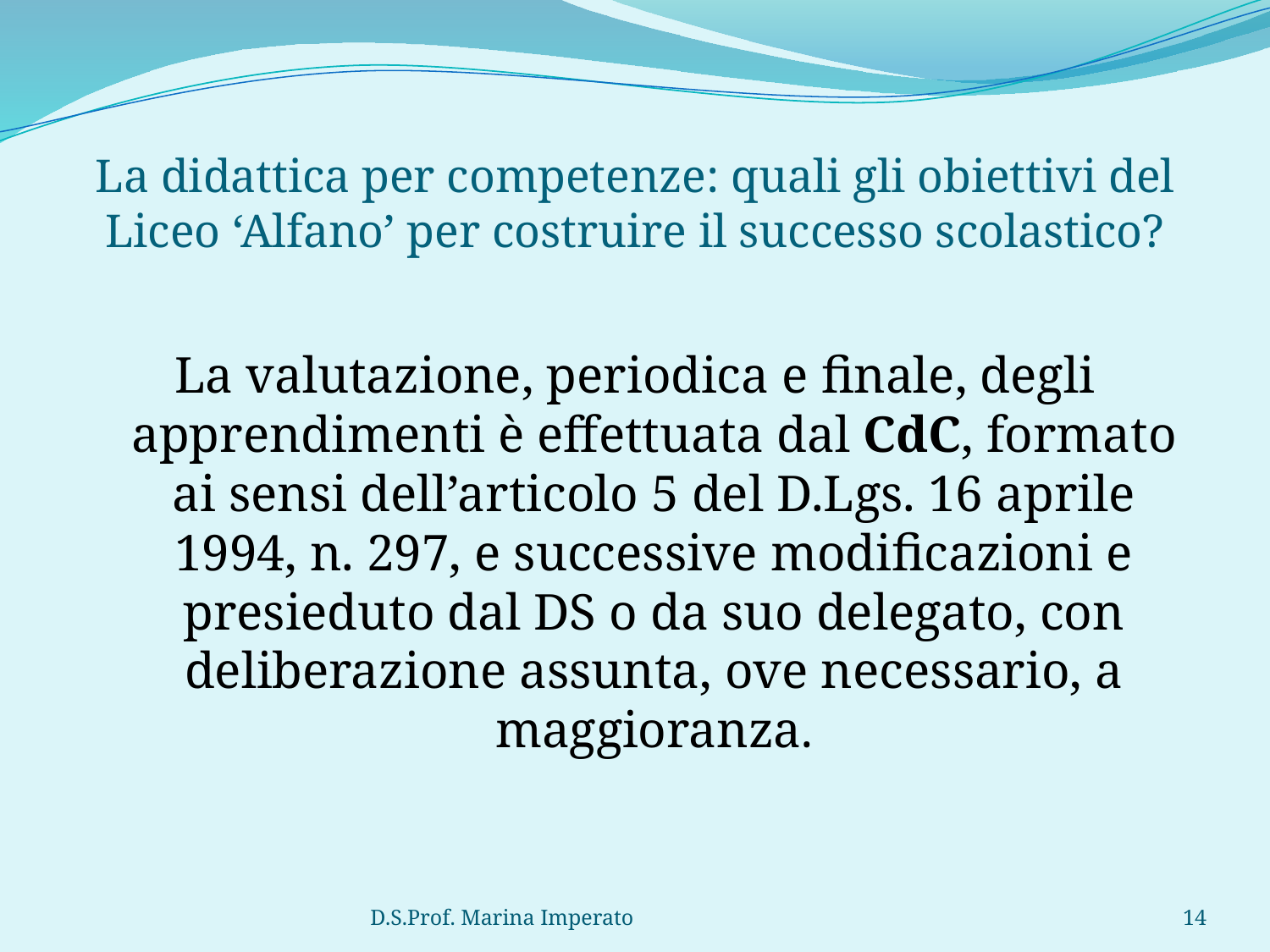

# La didattica per competenze: quali gli obiettivi del Liceo ‘Alfano’ per costruire il successo scolastico?

La valutazione, periodica e finale, degli apprendimenti è effettuata dal CdC, formato ai sensi dell’articolo 5 del D.Lgs. 16 aprile 1994, n. 297, e successive modificazioni e presieduto dal DS o da suo delegato, con deliberazione assunta, ove necessario, a maggioranza.

D.S.Prof. Marina Imperato
14